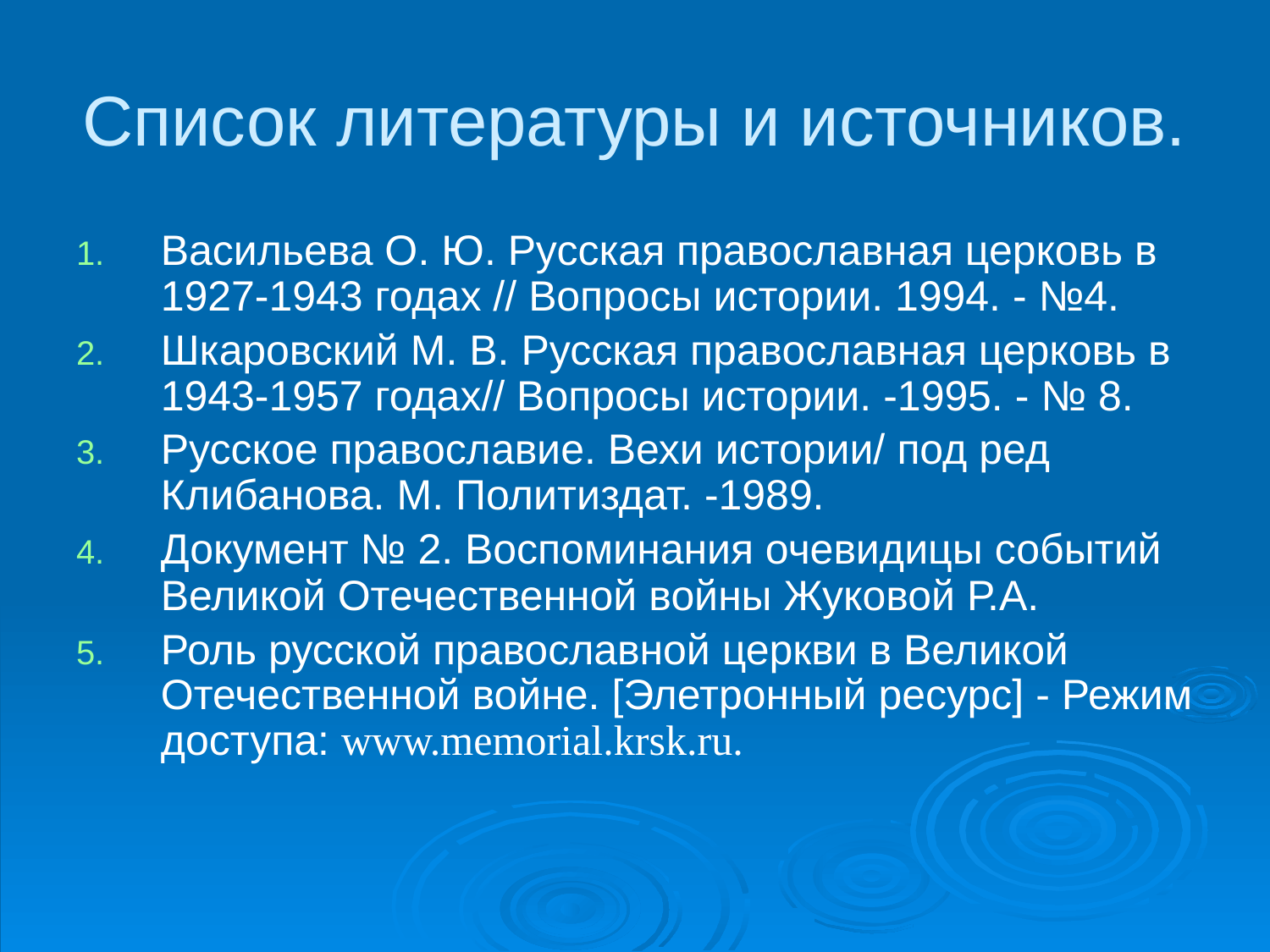

# Список литературы и источников.
Васильева О. Ю. Русская православная церковь в 1927-1943 годах // Вопросы истории. 1994. - №4.
Шкаровский М. В. Русская православная церковь в 1943-1957 годах// Вопросы истории. -1995. - № 8.
Русское православие. Вехи истории/ под ред Клибанова. М. Политиздат. -1989.
Документ № 2. Воспоминания очевидицы событий Великой Отечественной войны Жуковой Р.А.
Роль русской православной церкви в Великой Отечественной войне. [Элетронный ресурс] - Режим доступа: www.memorial.krsk.ru.